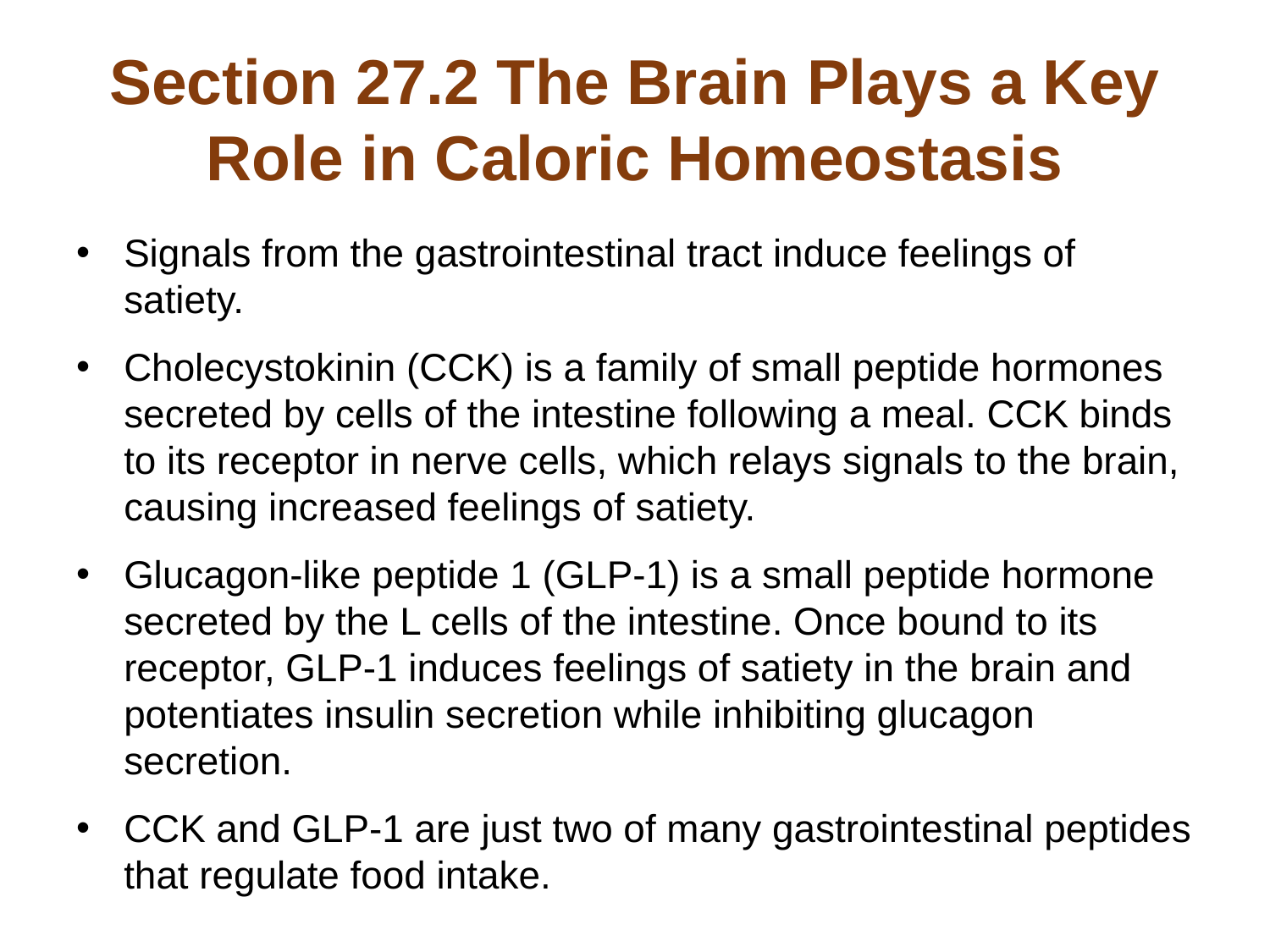

# Section 27.2 The Brain Plays a Key Role in Caloric Homeostasis
Signals from the gastrointestinal tract induce feelings of satiety.
Cholecystokinin (CCK) is a family of small peptide hormones secreted by cells of the intestine following a meal. CCK binds to its receptor in nerve cells, which relays signals to the brain, causing increased feelings of satiety.
Glucagon-like peptide 1 (GLP-1) is a small peptide hormone secreted by the L cells of the intestine. Once bound to its receptor, GLP-1 induces feelings of satiety in the brain and potentiates insulin secretion while inhibiting glucagon secretion.
CCK and GLP-1 are just two of many gastrointestinal peptides that regulate food intake.